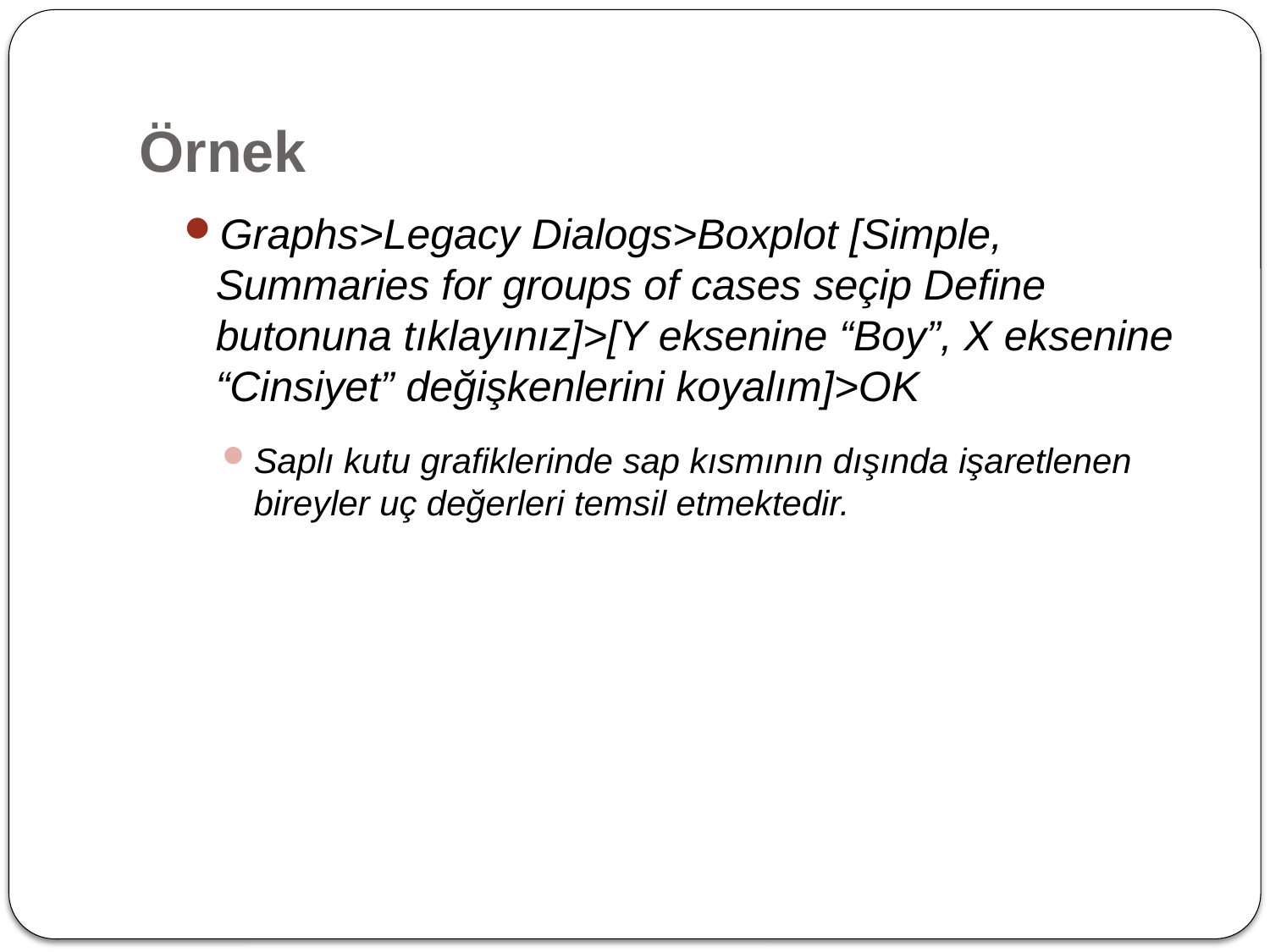

# Örnek
Graphs>Legacy Dialogs>Boxplot [Simple, Summaries for groups of cases seçip Define butonuna tıklayınız]>[Y eksenine “Boy”, X eksenine “Cinsiyet” değişkenlerini koyalım]>OK
Saplı kutu grafiklerinde sap kısmının dışında işaretlenen bireyler uç değerleri temsil etmektedir.